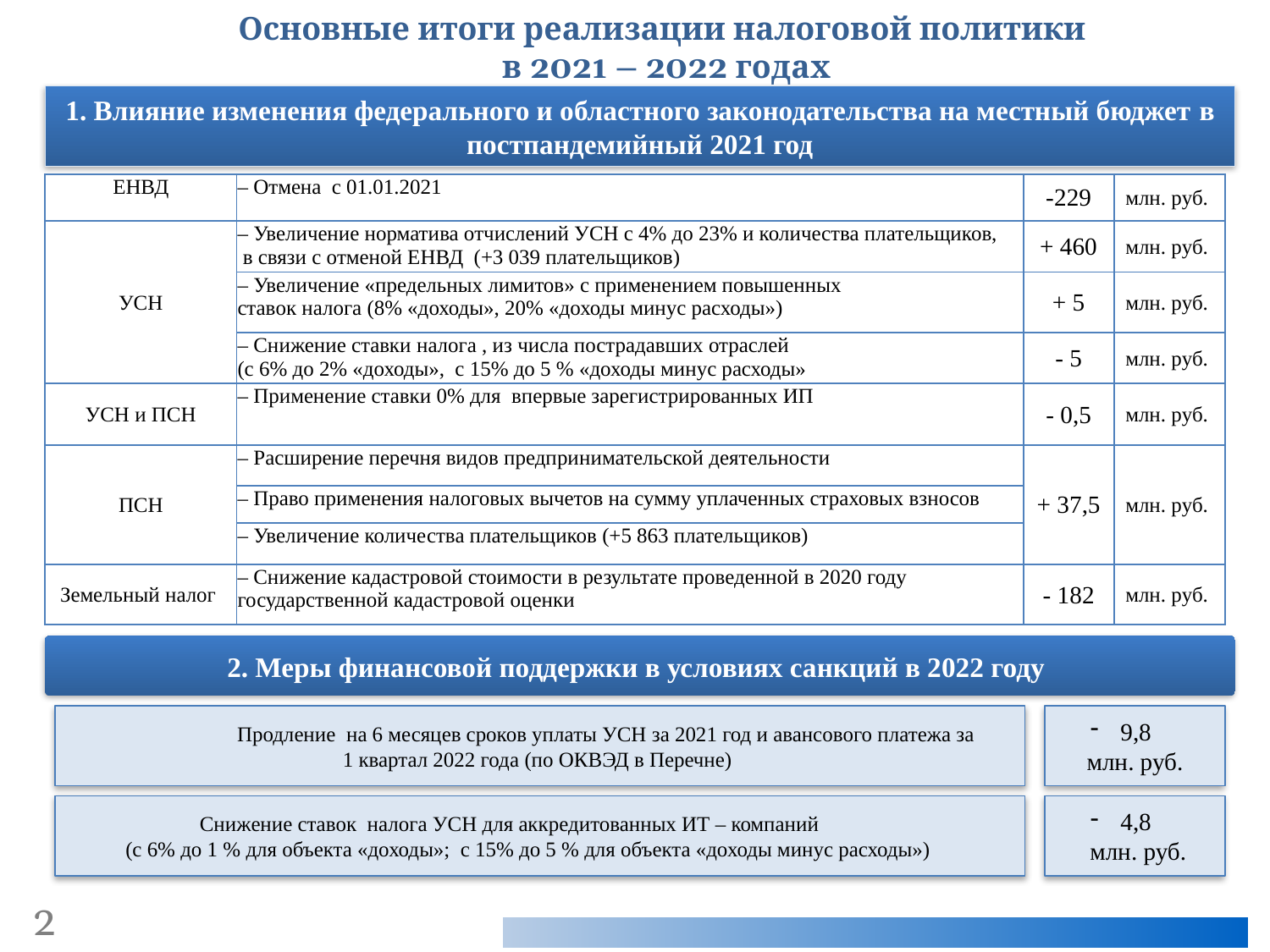

Основные итоги реализации налоговой политики
в 2021 – 2022 годах
1. Влияние изменения федерального и областного законодательства на местный бюджет в постпандемийный 2021 год
| ЕНВД | – Отмена с 01.01.2021 | -229 | млн. руб. |
| --- | --- | --- | --- |
| УСН | – Увеличение норматива отчислений УСН с 4% до 23% и количества плательщиков, в связи с отменой ЕНВД (+3 039 плательщиков) | + 460 | млн. руб. |
|  | – Увеличение «предельных лимитов» с применением повышенных ставок налога (8% «доходы», 20% «доходы минус расходы») | + 5 | млн. руб. |
|  | – Снижение ставки налога , из числа пострадавших отраслей (с 6% до 2% «доходы», с 15% до 5 % «доходы минус расходы» | - 5 | млн. руб. |
| УСН и ПСН | – Применение ставки 0% для впервые зарегистрированных ИП | - 0,5 | млн. руб. |
| ПСН | – Расширение перечня видов предпринимательской деятельности | + 37,5 | млн. руб. |
|  | – Право применения налоговых вычетов на сумму уплаченных страховых взносов |  |  |
|  | – Увеличение количества плательщиков (+5 863 плательщиков) |  |  |
| Земельный налог | – Снижение кадастровой стоимости в результате проведенной в 2020 году государственной кадастровой оценки | - 182 | млн. руб. |
2. Меры финансовой поддержки в условиях санкций в 2022 году
                          Продление  на 6 месяцев сроков уплаты УСН за 2021 год и авансового платежа за
1 квартал 2022 года (по ОКВЭД в Перечне)
9,8
млн. руб.
                         Снижение ставок  налога УСН для аккредитованных ИТ – компаний
           (с 6% до 1 % для объекта «доходы»;  с 15% до 5 % для объекта «доходы минус расходы»)
4,8
 млн. руб.
2